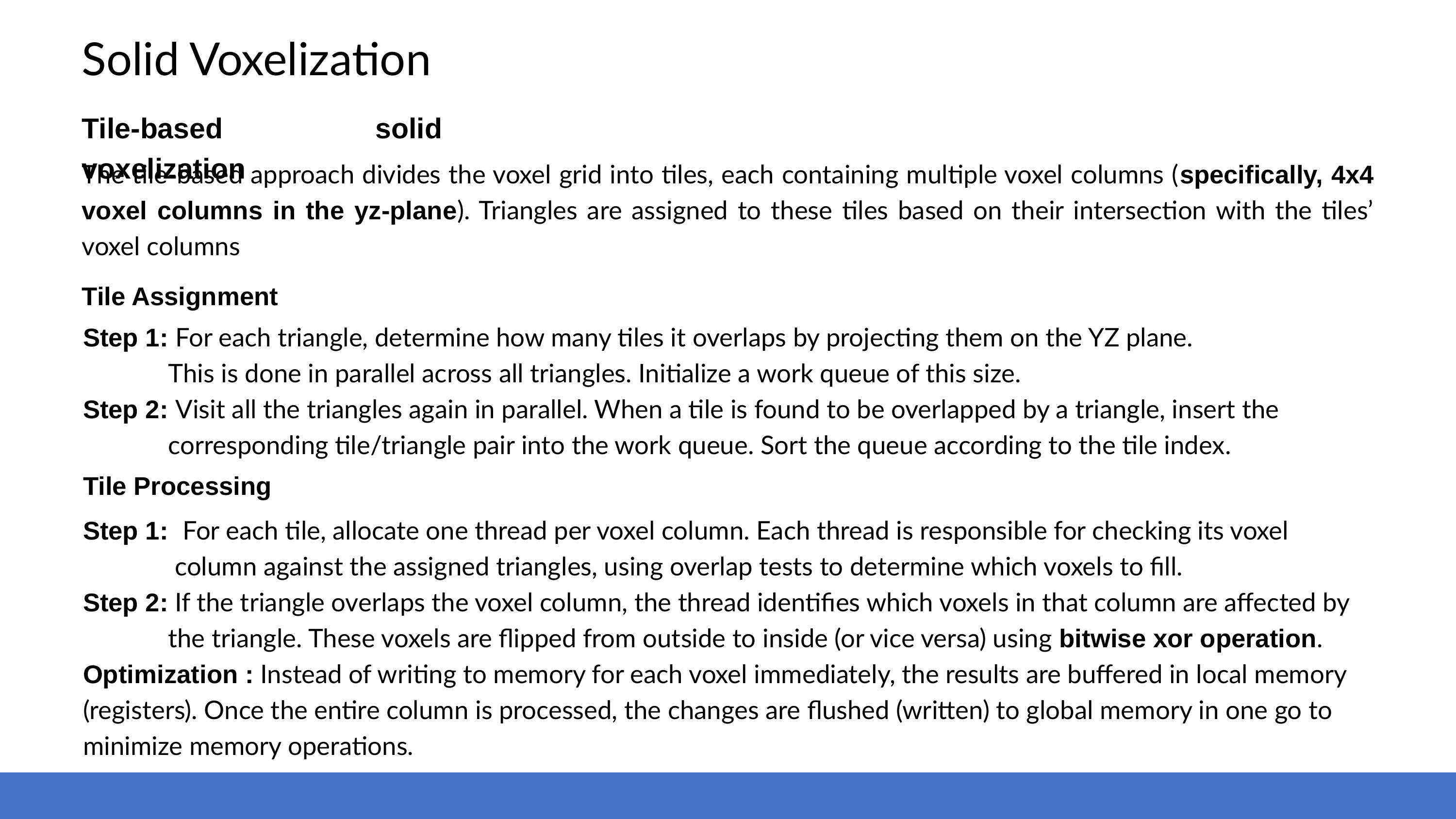

Solid Voxelization
Tile-based solid voxelization
The tile-based approach divides the voxel grid into tiles, each containing multiple voxel columns (specifically, 4x4 voxel columns in the yz-plane). Triangles are assigned to these tiles based on their intersection with the tiles’ voxel columns
Tile Assignment
Step 1: For each triangle, determine how many tiles it overlaps by projecting them on the YZ plane.
             This is done in parallel across all triangles. Initialize a work queue of this size.
Step 2: Visit all the triangles again in parallel. When a tile is found to be overlapped by a triangle, insert the
             corresponding tile/triangle pair into the work queue. Sort the queue according to the tile index.
Tile Processing
Step 1:  For each tile, allocate one thread per voxel column. Each thread is responsible for checking its voxel
              column against the assigned triangles, using overlap tests to determine which voxels to fill.
Step 2: If the triangle overlaps the voxel column, the thread identifies which voxels in that column are affected by
             the triangle. These voxels are flipped from outside to inside (or vice versa) using bitwise xor operation.
Optimization : Instead of writing to memory for each voxel immediately, the results are buffered in local memory (registers). Once the entire column is processed, the changes are flushed (written) to global memory in one go to minimize memory operations.